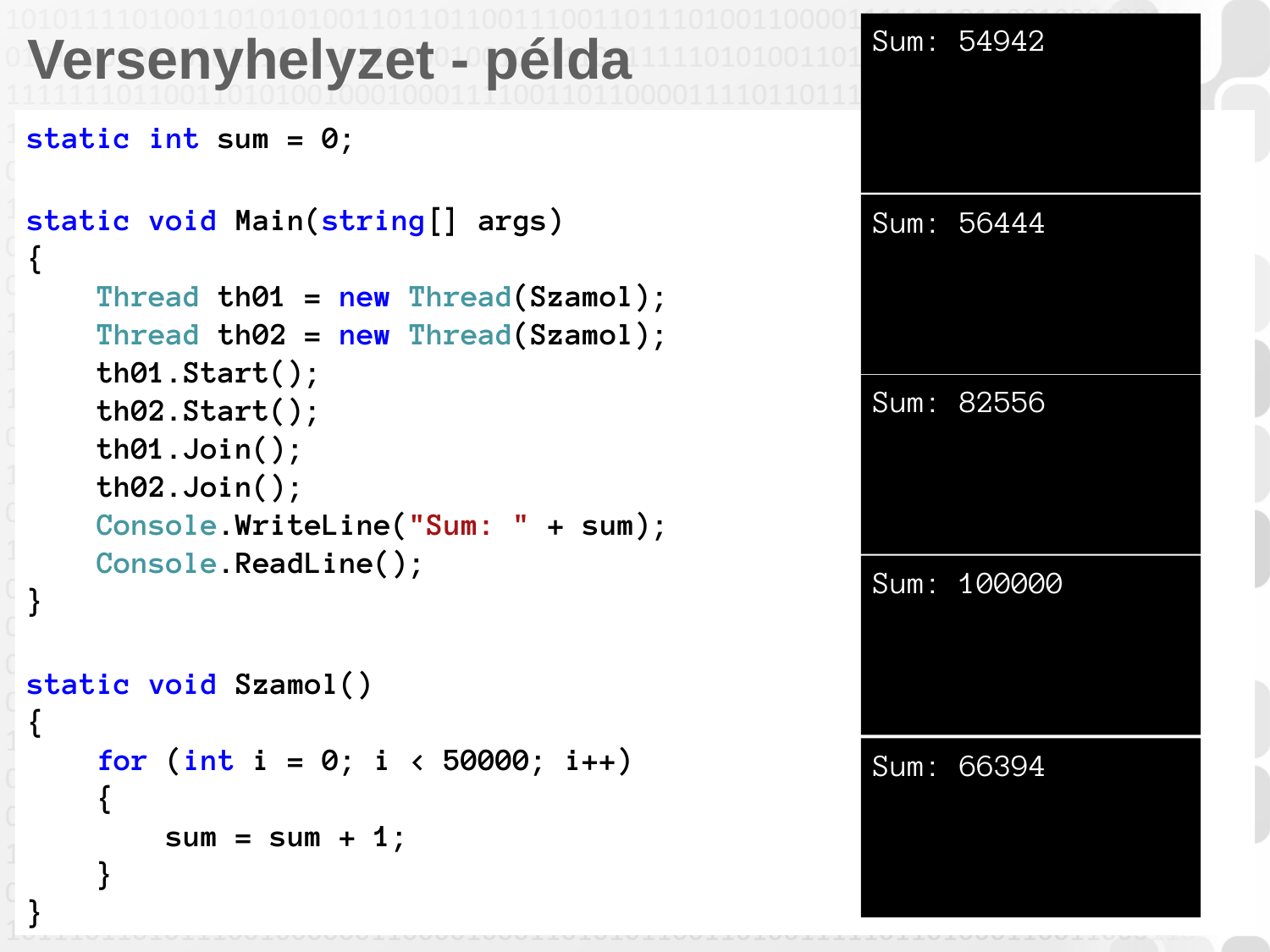

Sum: 54942
# Versenyhelyzet - példa
static int sum = 0;

static void Main(string[] args)
{
    Thread th01 = new Thread(Szamol);
    Thread th02 = new Thread(Szamol);
    th01.Start();
    th02.Start();
    th01.Join();
    th02.Join();
    Console.WriteLine("Sum: " + sum);
    Console.ReadLine();
}

static void Szamol()
{
    for (int i = 0; i < 50000; i++)
    {
        sum = sum + 1;
    }
}
Sum: 56444
Sum: 82556
Sum: 100000
Sum: 66394